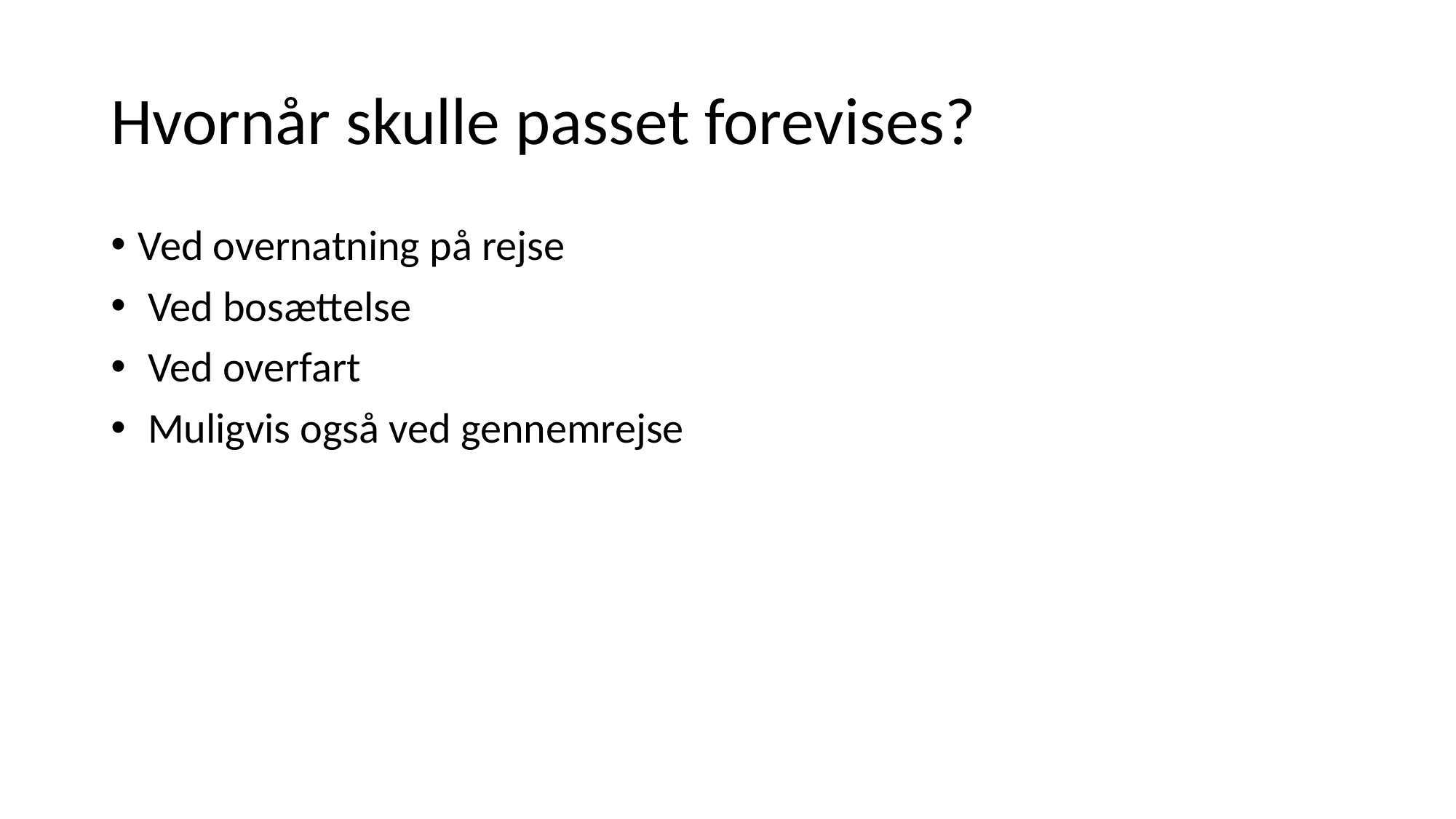

# Hvornår skulle passet forevises?
Ved overnatning på rejse
 Ved bosættelse
 Ved overfart
 Muligvis også ved gennemrejse